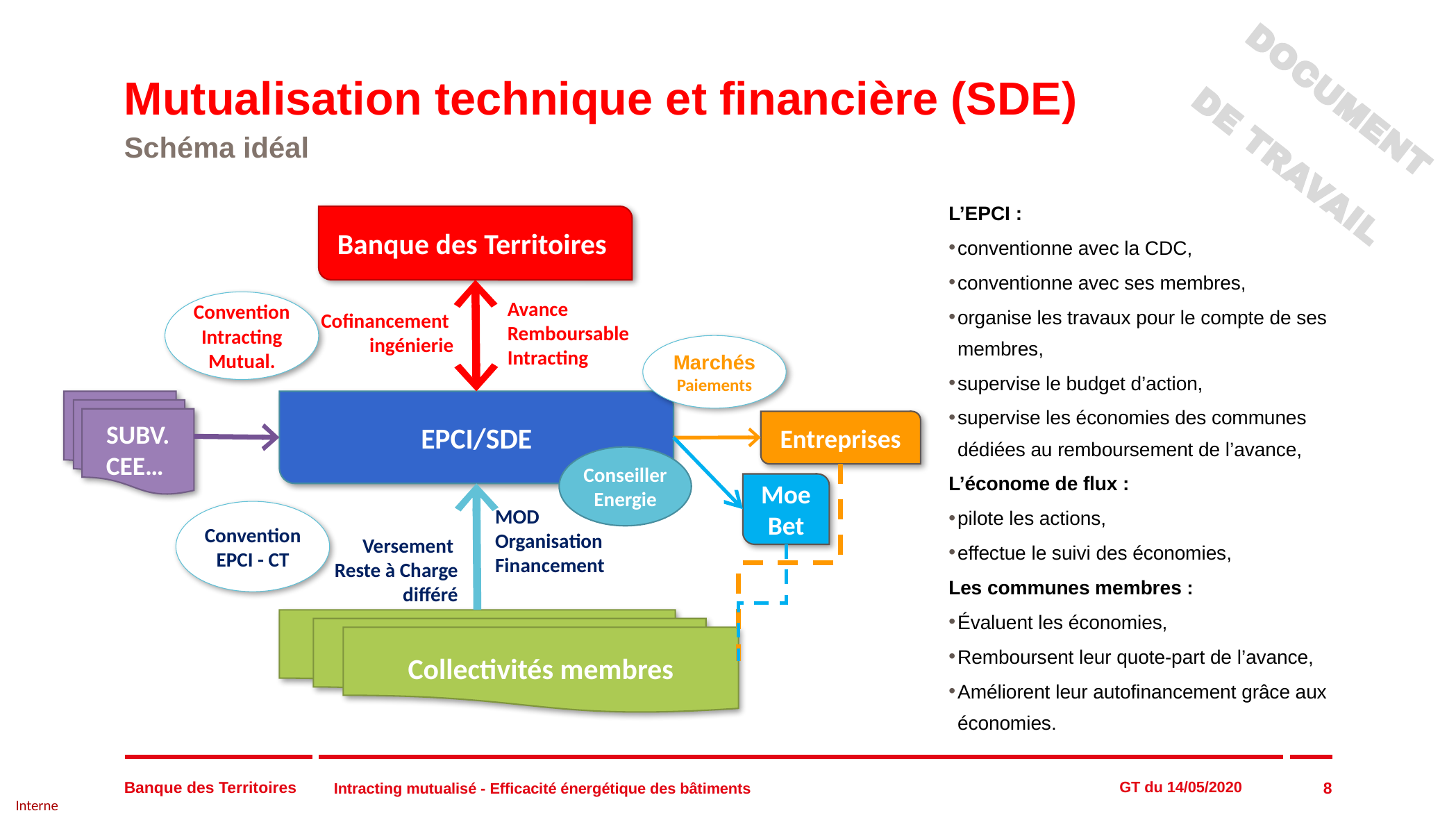

# Mutualisation technique et financière (SDE)
Schéma idéal
L’EPCI :
conventionne avec la CDC,
conventionne avec ses membres,
organise les travaux pour le compte de ses membres,
supervise le budget d’action,
supervise les économies des communes dédiées au remboursement de l’avance,
L’économe de flux :
pilote les actions,
effectue le suivi des économies,
Les communes membres :
Évaluent les économies,
Remboursent leur quote-part de l’avance,
Améliorent leur autofinancement grâce aux économies.
Collectivités membres
Convention EPCI - CT
Conseiller Energie
EPCI/SDE
Entreprises
Convention Intracting Mutual.
Avance Remboursable
Intracting
Banque des Territoires
Moe Bet
Versement
Reste à Charge
différé
Cofinancement
ingénierie
SUBV. CEE…
MOD
Organisation
Financement
Marchés
Paiements
8
Intracting mutualisé - Efficacité énergétique des bâtiments